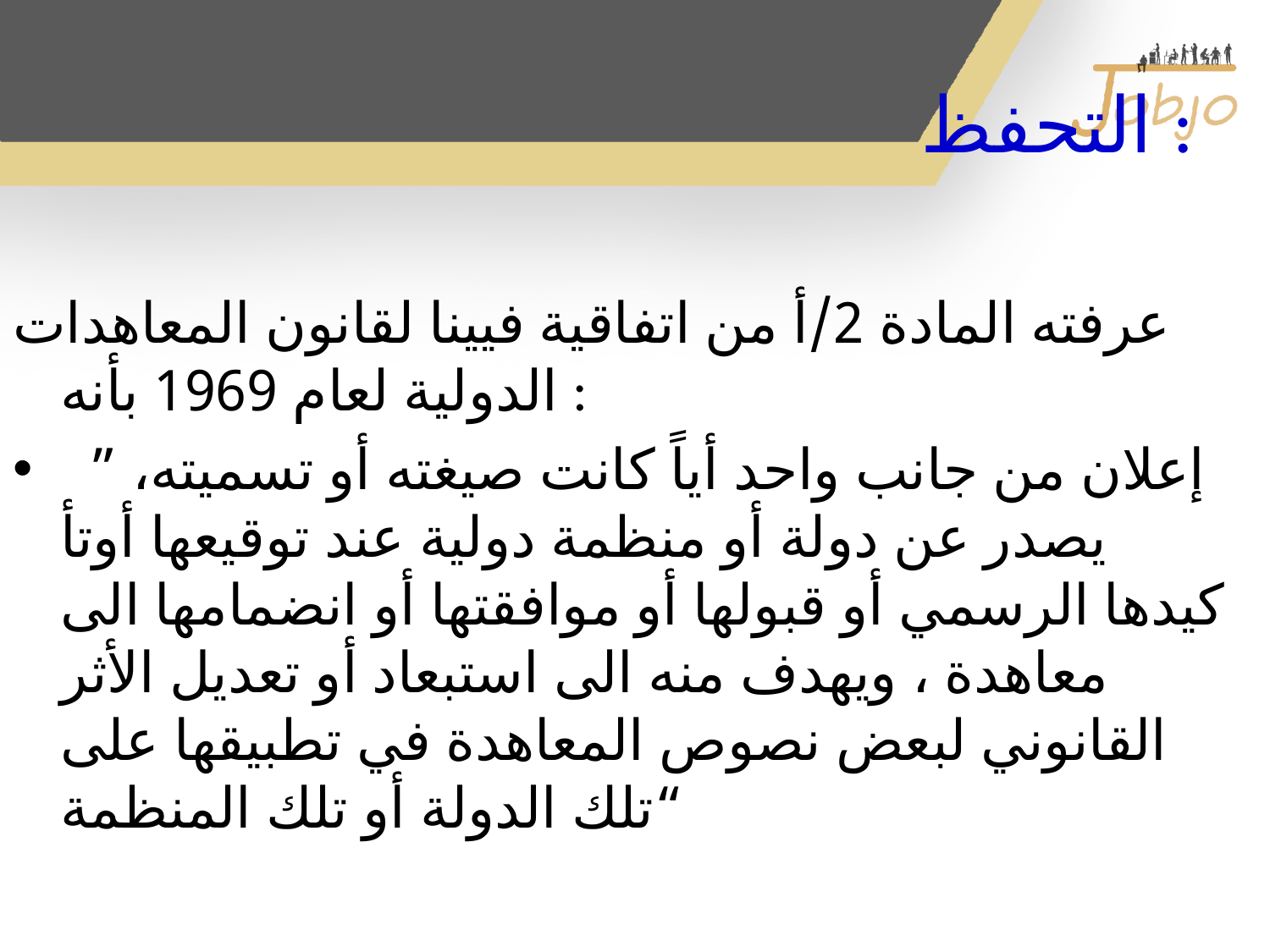

# التحفظ :
عرفته المادة 2/أ من اتفاقية فيينا لقانون المعاهدات الدولية لعام 1969 بأنه :
  ” إعلان من جانب واحد أياً كانت صيغته أو تسميته، يصدر عن دولة أو منظمة دولية عند توقيعها أوتأ كيدها الرسمي أو قبولها أو موافقتها أو انضمامها الى معاهدة ، ويهدف منه الى استبعاد أو تعديل الأثر القانوني لبعض نصوص المعاهدة في تطبيقها على تلك الدولة أو تلك المنظمة“